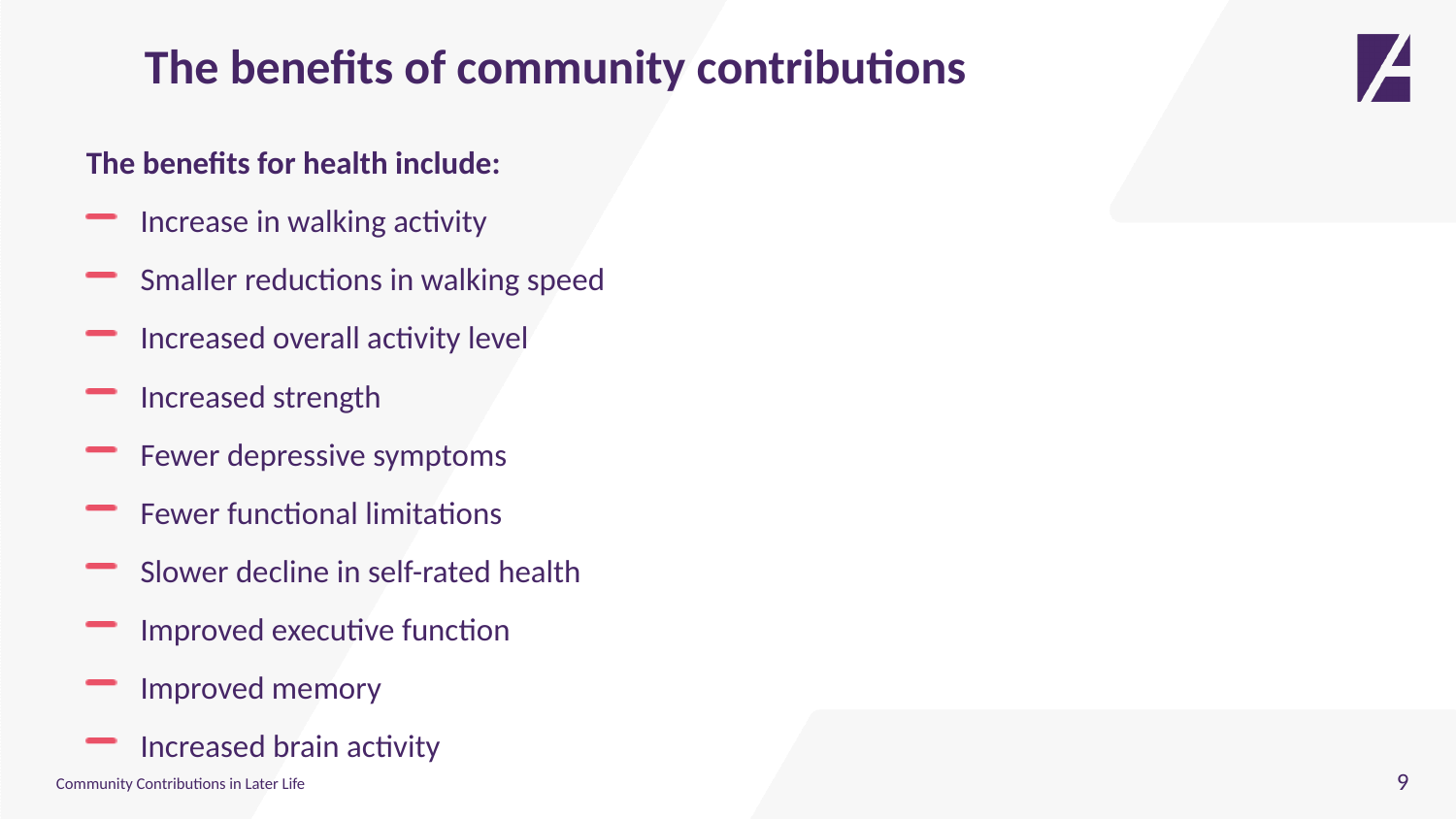

The benefits of community contributions
The benefits for health include:
Increase in walking activity
Smaller reductions in walking speed
Increased overall activity level
Increased strength
Fewer depressive symptoms
Fewer functional limitations
Slower decline in self-rated health
Improved executive function
Improved memory
Increased brain activity

9
Community Contributions in Later Life